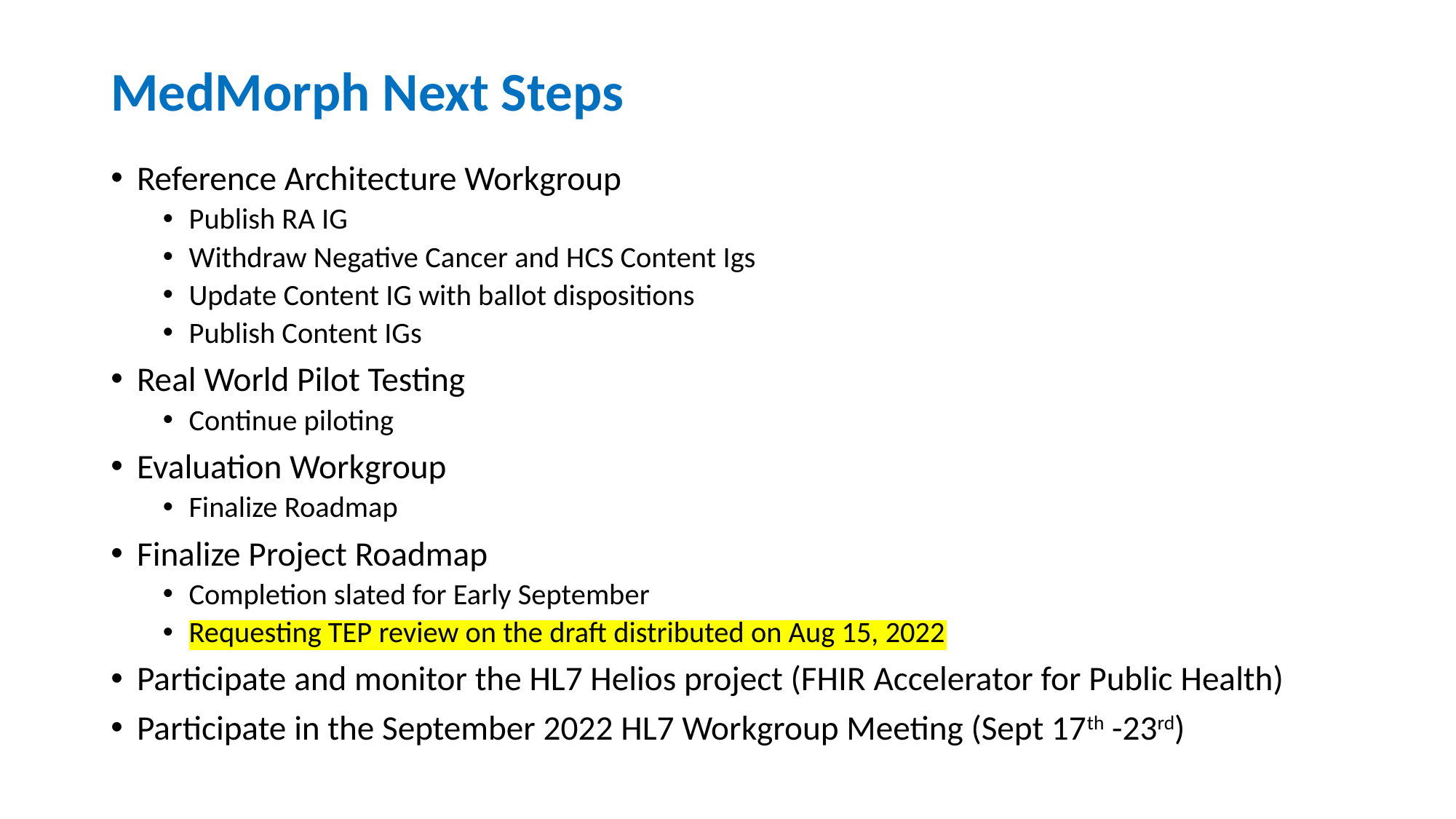

# MedMorph Next Steps
Reference Architecture Workgroup
Publish RA IG
Withdraw Negative Cancer and HCS Content Igs
Update Content IG with ballot dispositions
Publish Content IGs
Real World Pilot Testing
Continue piloting
Evaluation Workgroup
Finalize Roadmap
Finalize Project Roadmap
Completion slated for Early September
Requesting TEP review on the draft distributed on Aug 15, 2022
Participate and monitor the HL7 Helios project (FHIR Accelerator for Public Health)
Participate in the September 2022 HL7 Workgroup Meeting (Sept 17th -23rd)